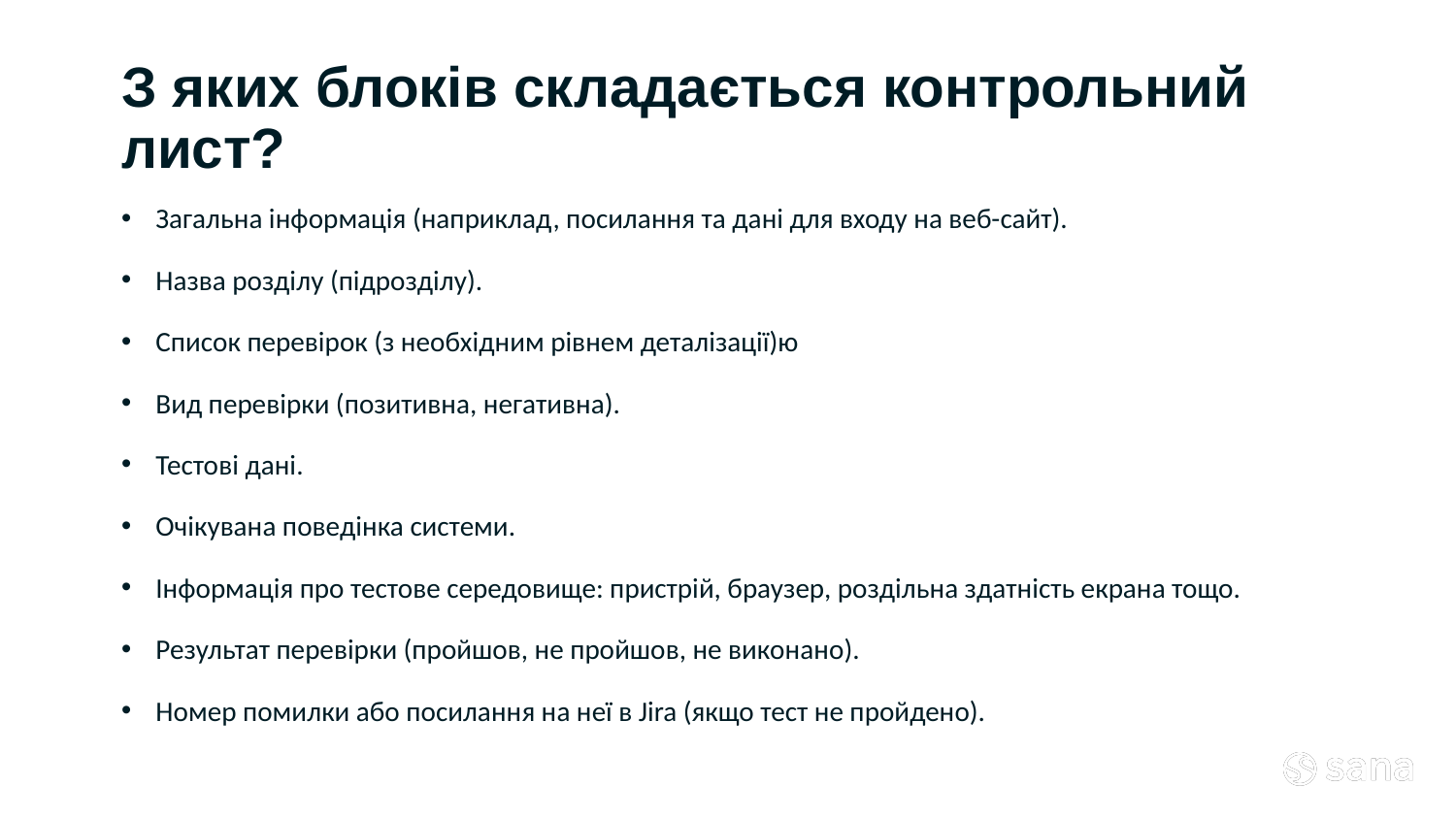

# З яких блоків складається контрольний лист?
Загальна інформація (наприклад, посилання та дані для входу на веб-сайт).
Назва розділу (підрозділу).
Список перевірок (з необхідним рівнем деталізації)ю
Вид перевірки (позитивна, негативна).
Тестові дані.
Очікувана поведінка системи.
Інформація про тестове середовище: пристрій, браузер, роздільна здатність екрана тощо.
Результат перевірки (пройшов, не пройшов, не виконано).
Номер помилки або посилання на неї в Jira (якщо тест не пройдено).